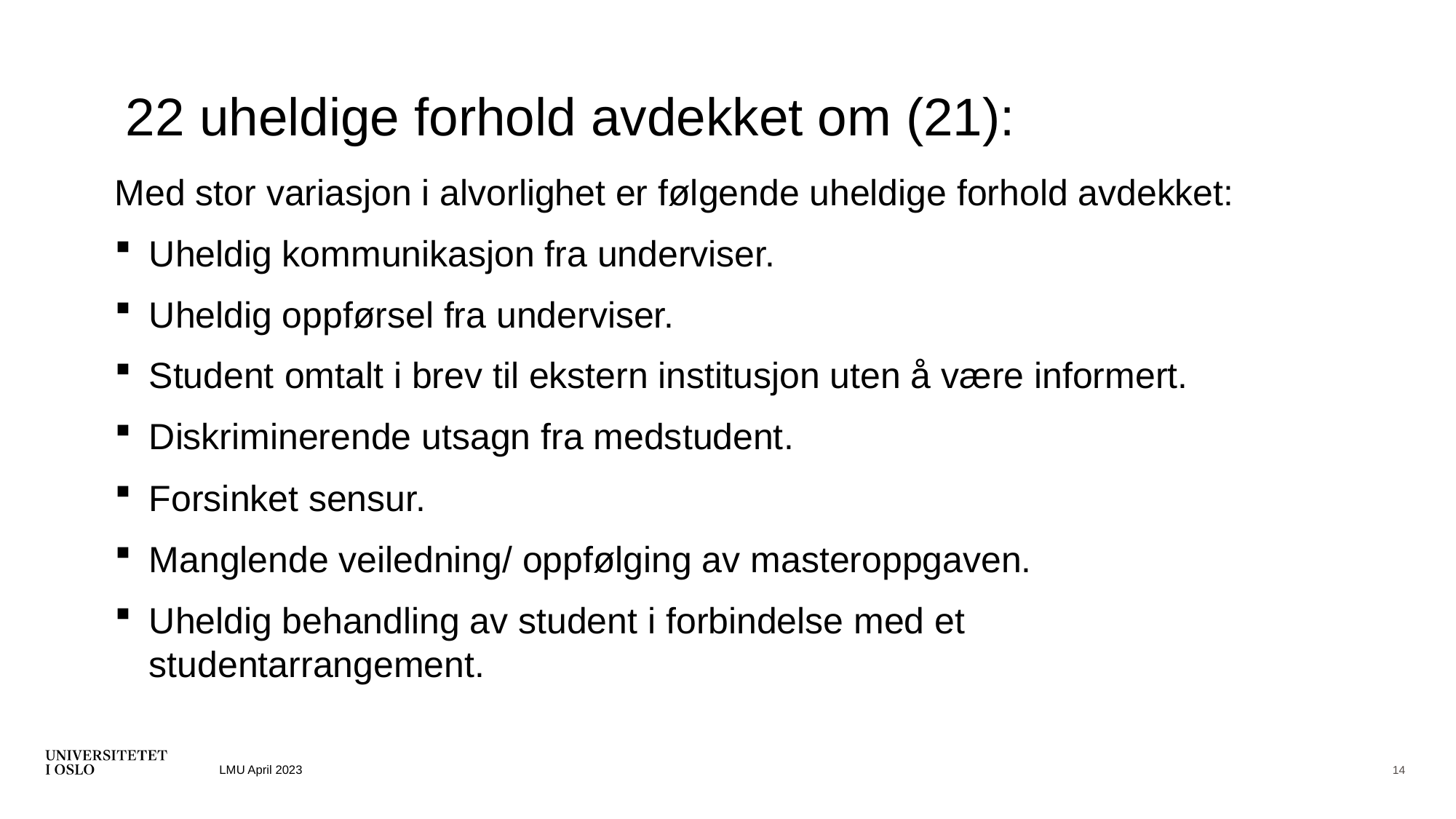

# 22 uheldige forhold avdekket om (21):
Med stor variasjon i alvorlighet er følgende uheldige forhold avdekket:
Uheldig kommunikasjon fra underviser.
Uheldig oppførsel fra underviser.
Student omtalt i brev til ekstern institusjon uten å være informert.
Diskriminerende utsagn fra medstudent.
Forsinket sensur.
Manglende veiledning/ oppfølging av masteroppgaven.
Uheldig behandling av student i forbindelse med et studentarrangement.

LMU April 2023
14